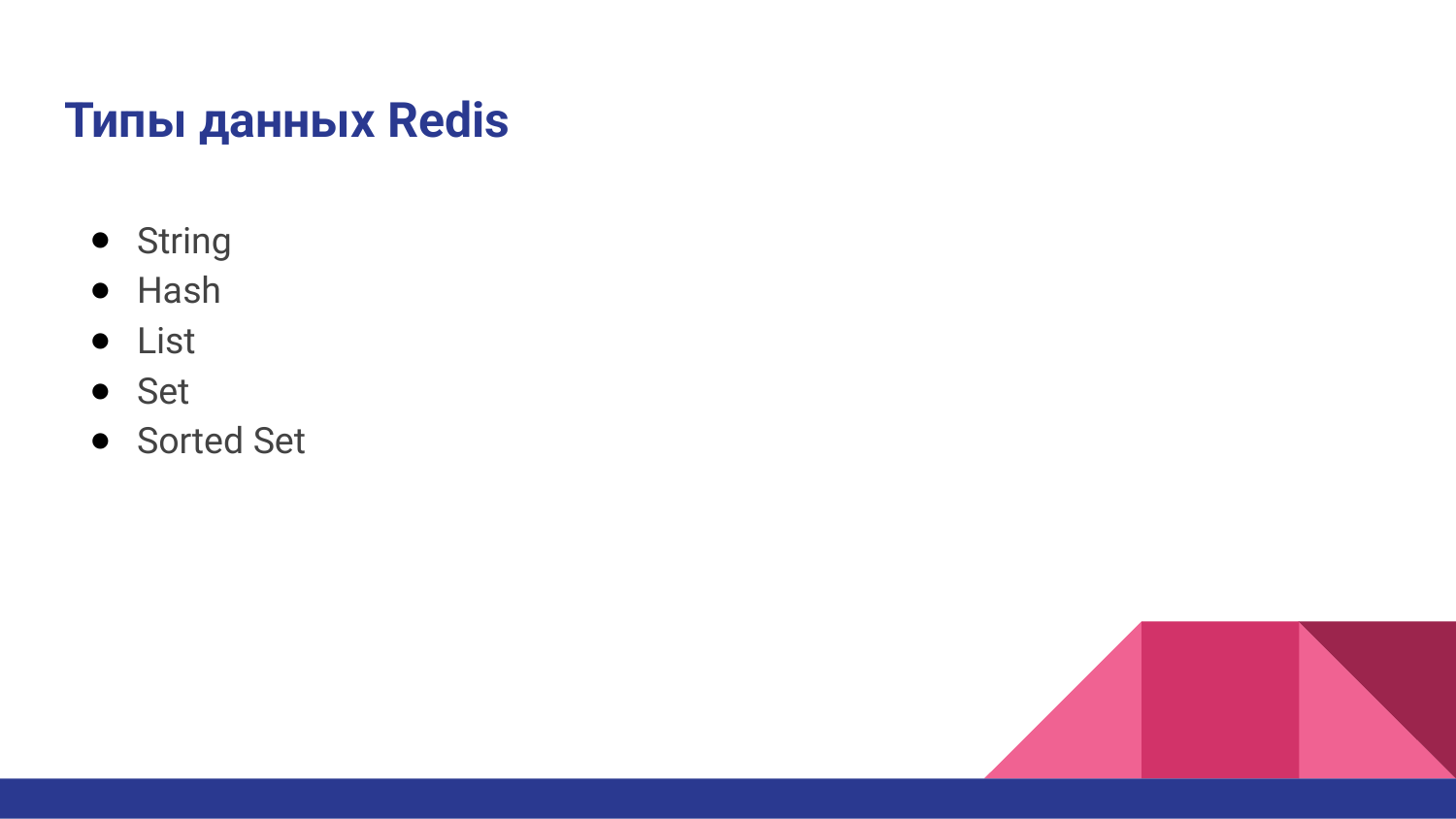

# Типы данных Redis
String
Hash
List
Set
Sorted Set